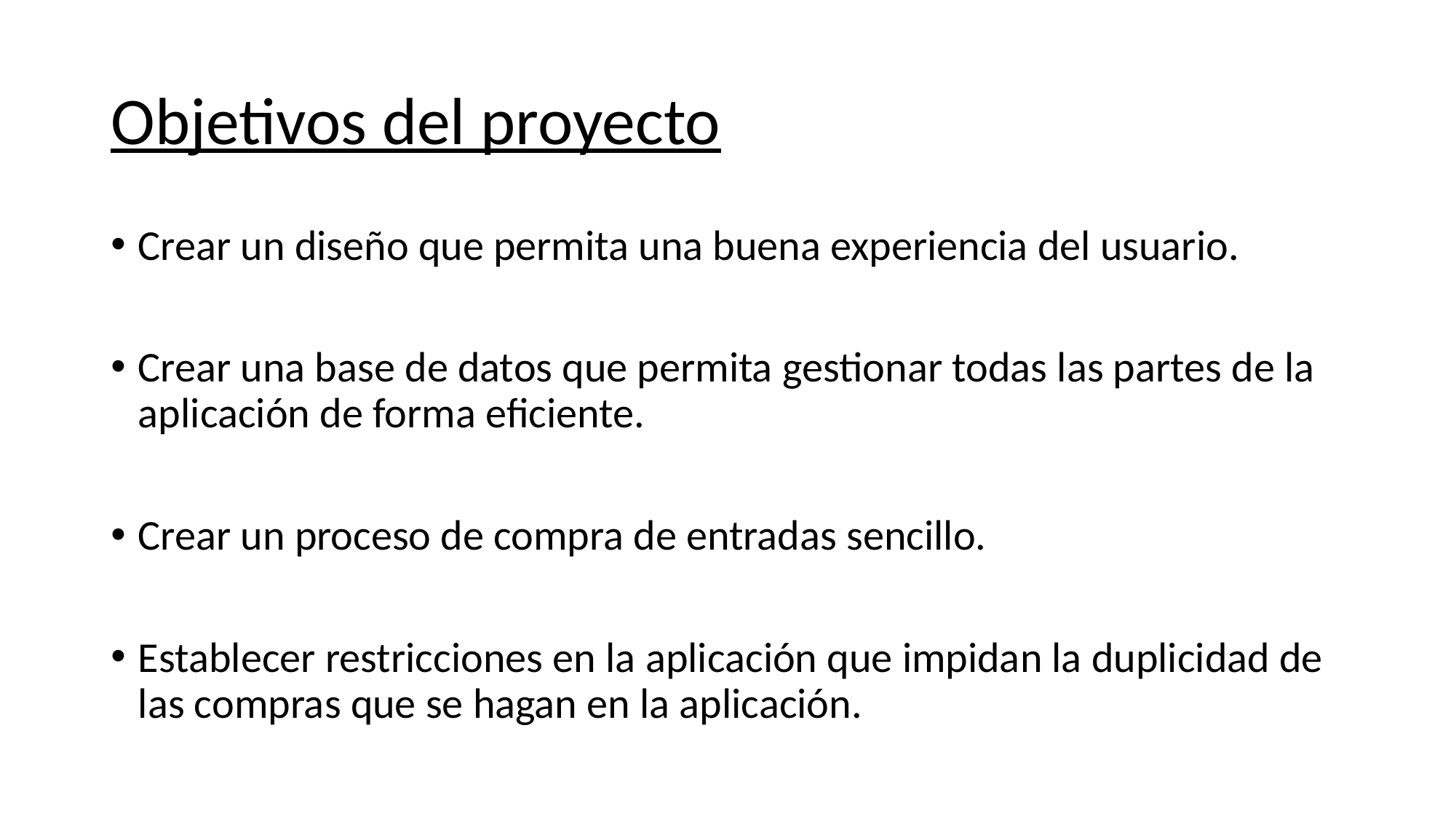

# Objetivos del proyecto
Crear un diseño que permita una buena experiencia del usuario.

Crear una base de datos que permita gestionar todas las partes de la aplicación de forma eficiente.

Crear un proceso de compra de entradas sencillo.

Establecer restricciones en la aplicación que impidan la duplicidad de las compras que se hagan en la aplicación.